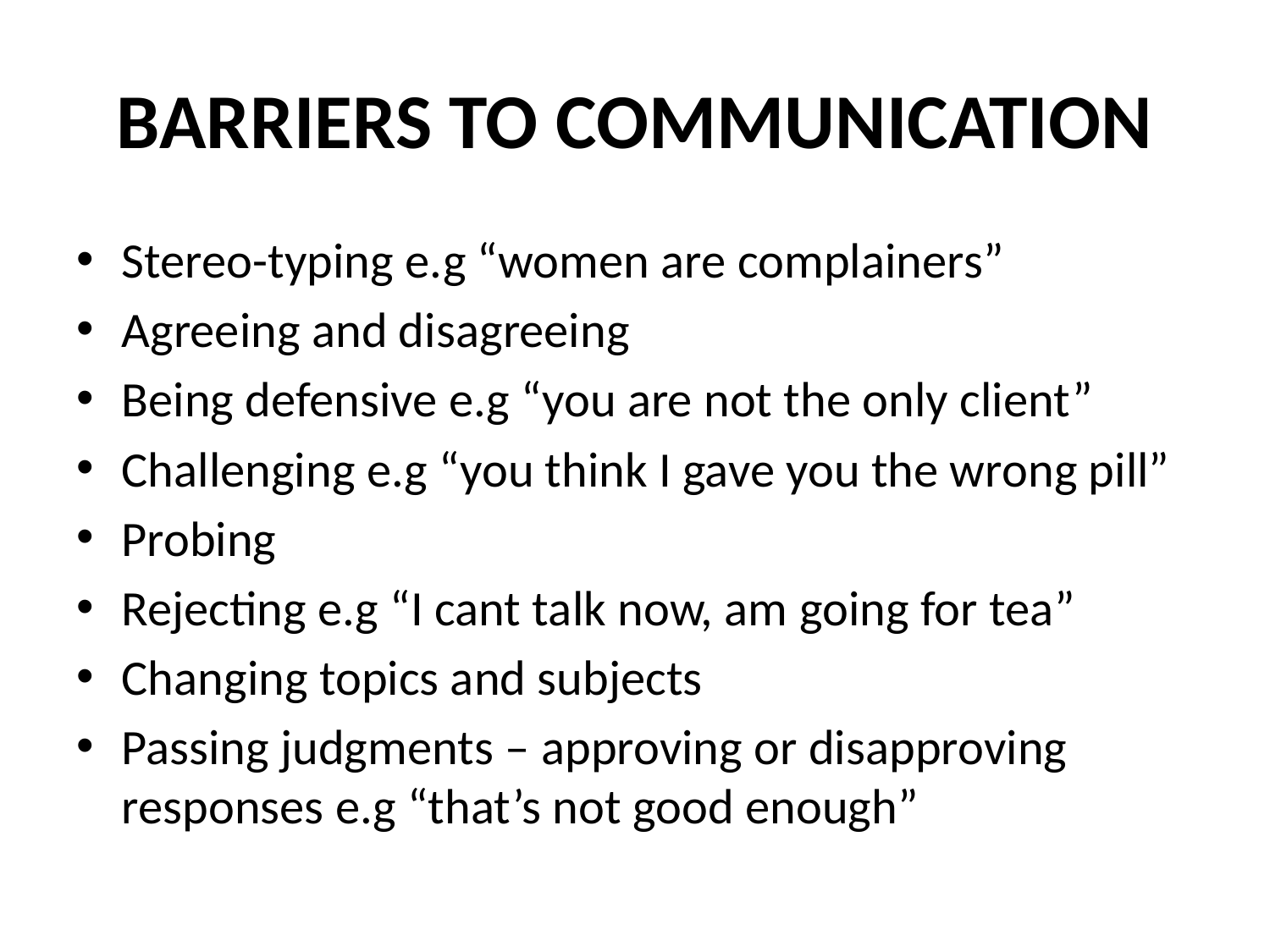

# BARRIERS TO COMMUNICATION
Stereo-typing e.g “women are complainers”
Agreeing and disagreeing
Being defensive e.g “you are not the only client”
Challenging e.g “you think I gave you the wrong pill”
Probing
Rejecting e.g “I cant talk now, am going for tea”
Changing topics and subjects
Passing judgments – approving or disapproving responses e.g “that’s not good enough”